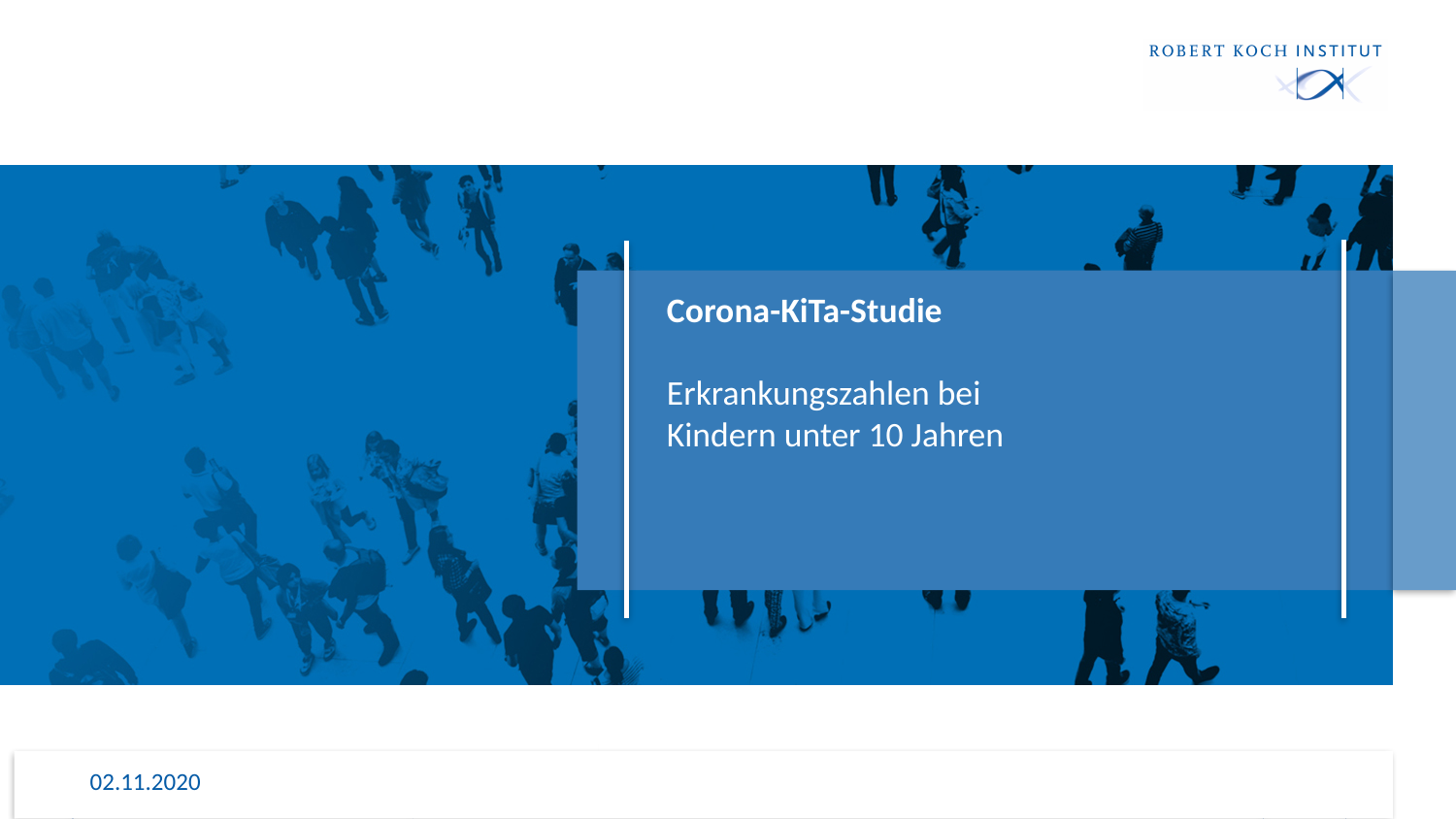

# Corona-KiTa-Studie Erkrankungszahlen bei Kindern unter 10 Jahren

02.11.2020
1